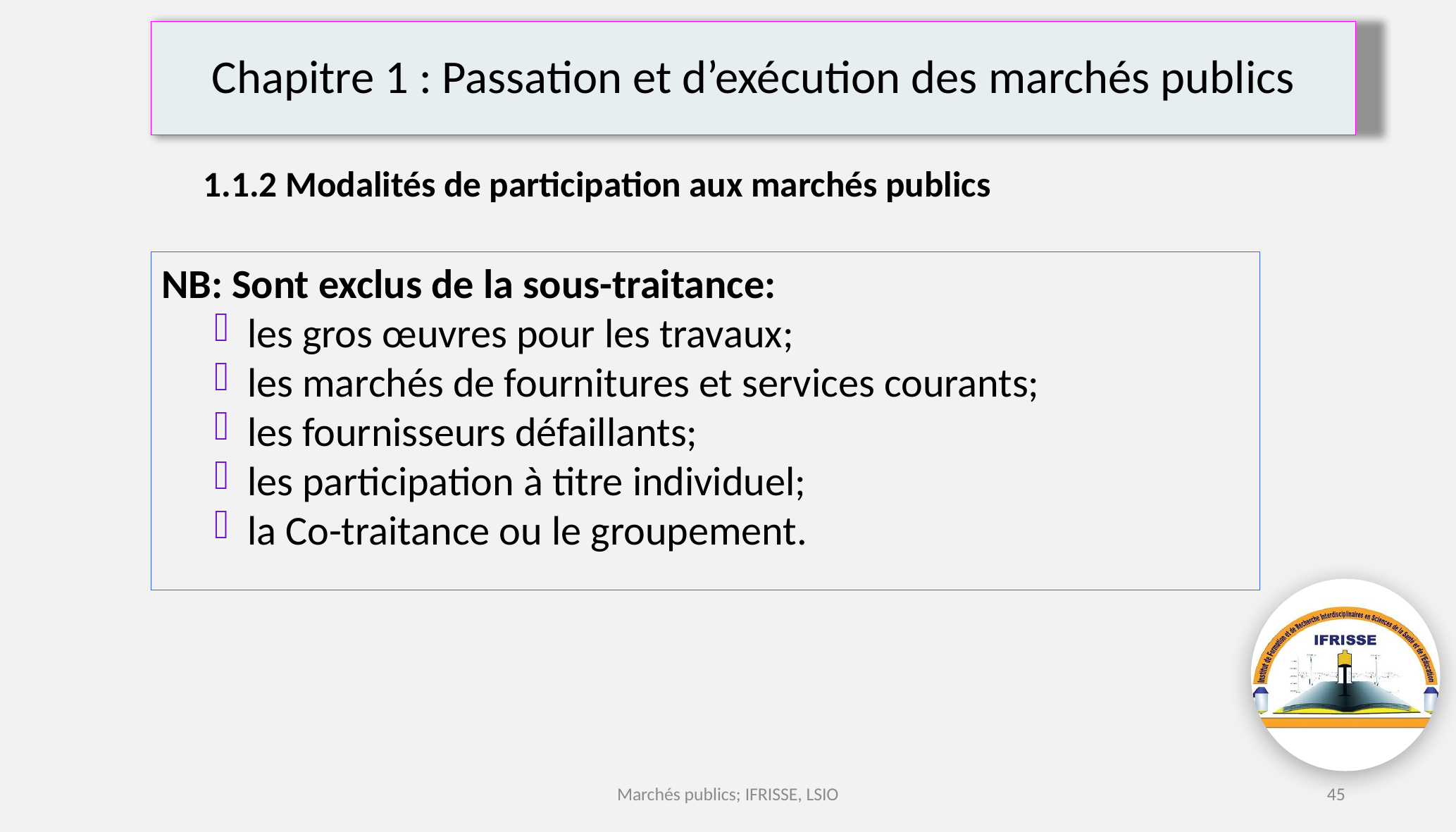

# Chapitre 1 : Passation et d’exécution des marchés publics
1.1.2 Modalités de participation aux marchés publics

NB: Sont exclus de la sous-traitance:
les gros œuvres pour les travaux;
les marchés de fournitures et services courants;
les fournisseurs défaillants;
les participation à titre individuel;
la Co-traitance ou le groupement.

Marchés publics; IFRISSE, LSIO
45